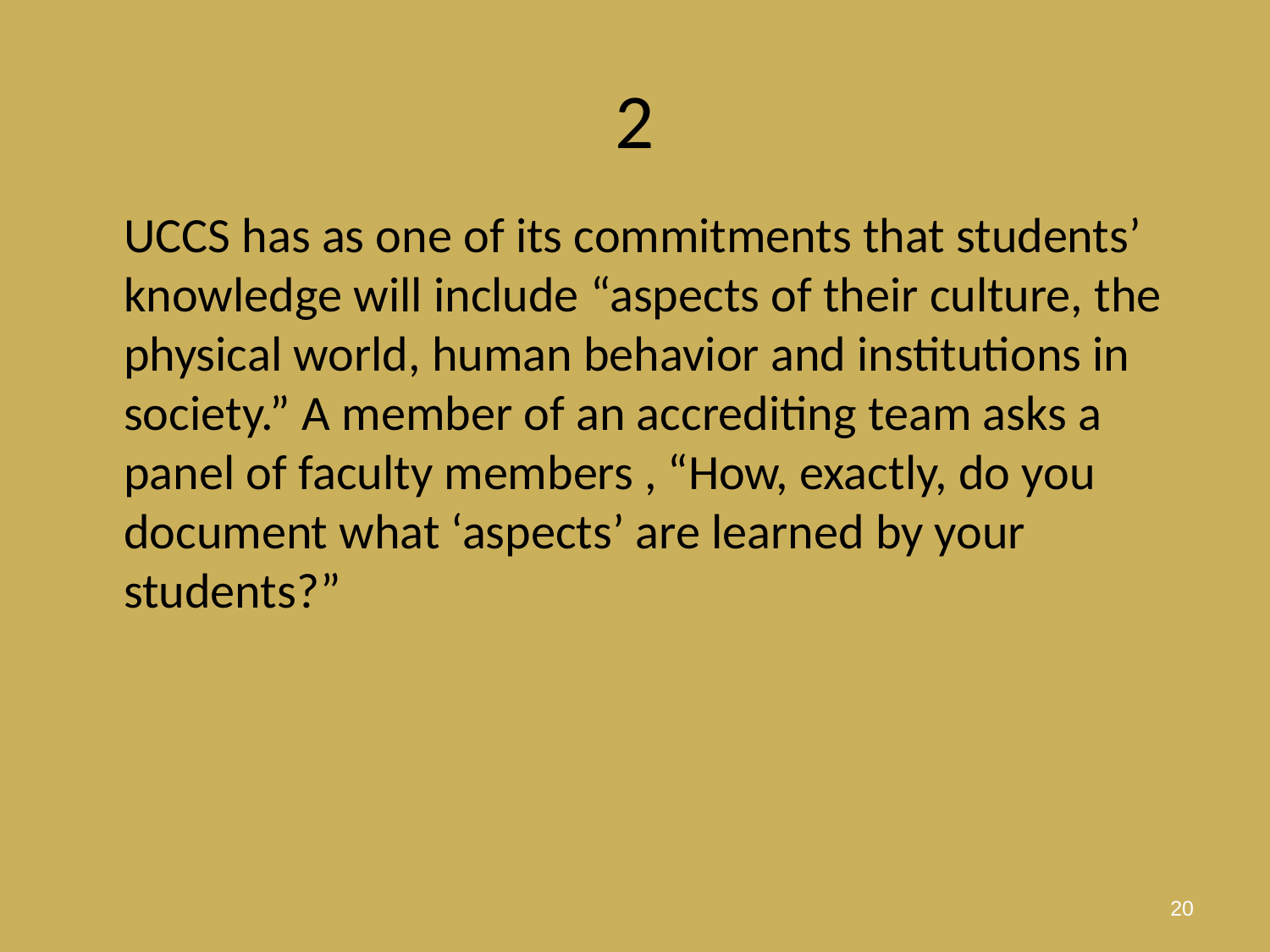

2
	UCCS has as one of its commitments that students’ knowledge will include “aspects of their culture, the physical world, human behavior and institutions in society.” A member of an accrediting team asks a panel of faculty members , “How, exactly, do you document what ‘aspects’ are learned by your students?”

20